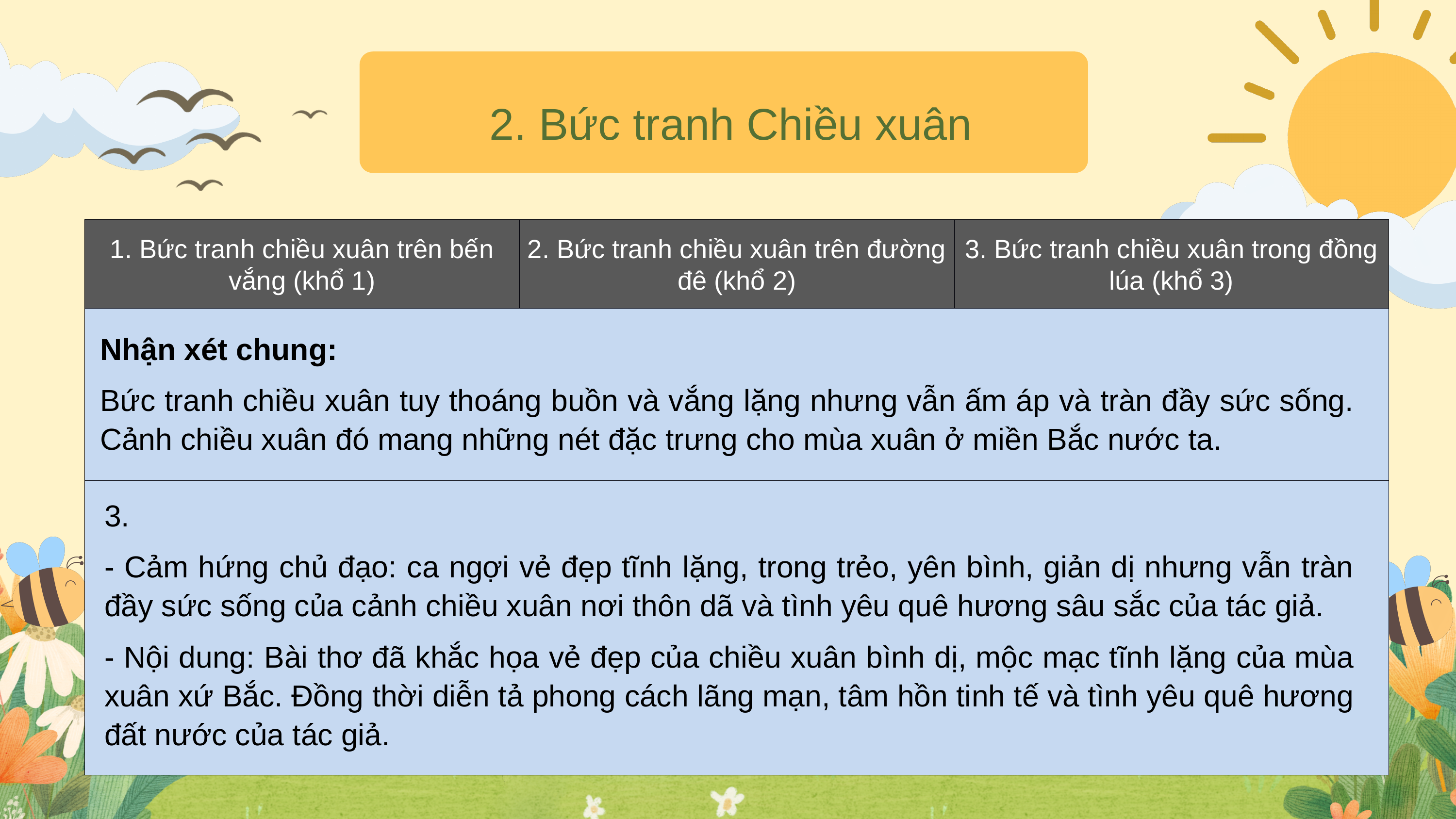

2. Bức tranh Chiều xuân

| 1. Bức tranh chiều xuân trên bến vắng (khổ 1) | 2. Bức tranh chiều xuân trên đường đê (khổ 2) | 3. Bức tranh chiều xuân trong đồng lúa (khổ 3) |
| --- | --- | --- |
|  |  |  |
|  |  |  |
Nhận xét chung:
Bức tranh chiều xuân tuy thoáng buồn và vắng lặng nhưng vẫn ấm áp và tràn đầy sức sống. Cảnh chiều xuân đó mang những nét đặc trưng cho mùa xuân ở miền Bắc nước ta.
3.
- Cảm hứng chủ đạo: ca ngợi vẻ đẹp tĩnh lặng, trong trẻo, yên bình, giản dị nhưng vẫn tràn đầy sức sống của cảnh chiều xuân nơi thôn dã và tình yêu quê hương sâu sắc của tác giả.
- Nội dung: Bài thơ đã khắc họa vẻ đẹp của chiều xuân bình dị, mộc mạc tĩnh lặng của mùa xuân xứ Bắc. Đồng thời diễn tả phong cách lãng mạn, tâm hồn tinh tế và tình yêu quê hương đất nước của tác giả.